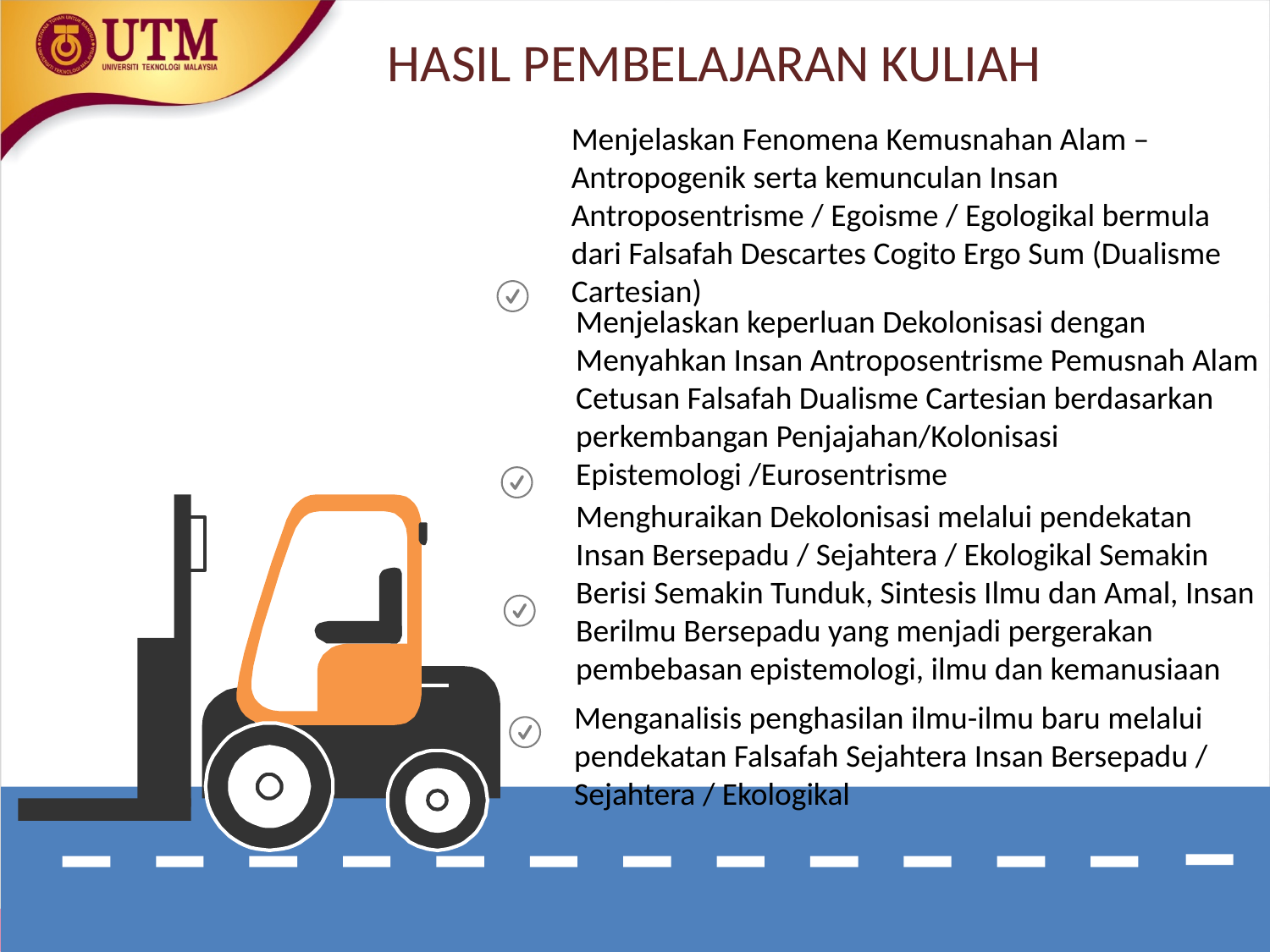

# HASIL PEMBELAJARAN KULIAH
Menjelaskan Fenomena Kemusnahan Alam – Antropogenik serta kemunculan Insan Antroposentrisme / Egoisme / Egologikal bermula dari Falsafah Descartes Cogito Ergo Sum (Dualisme Cartesian)

Menjelaskan keperluan Dekolonisasi dengan Menyahkan Insan Antroposentrisme Pemusnah Alam Cetusan Falsafah Dualisme Cartesian berdasarkan perkembangan Penjajahan/Kolonisasi Epistemologi /Eurosentrisme

2

Menghuraikan Dekolonisasi melalui pendekatan Insan Bersepadu / Sejahtera / Ekologikal Semakin Berisi Semakin Tunduk, Sintesis Ilmu dan Amal, Insan Berilmu Bersepadu yang menjadi pergerakan pembebasan epistemologi, ilmu dan kemanusiaan
Menganalisis penghasilan ilmu-ilmu baru melalui pendekatan Falsafah Sejahtera Insan Bersepadu / Sejahtera / Ekologikal